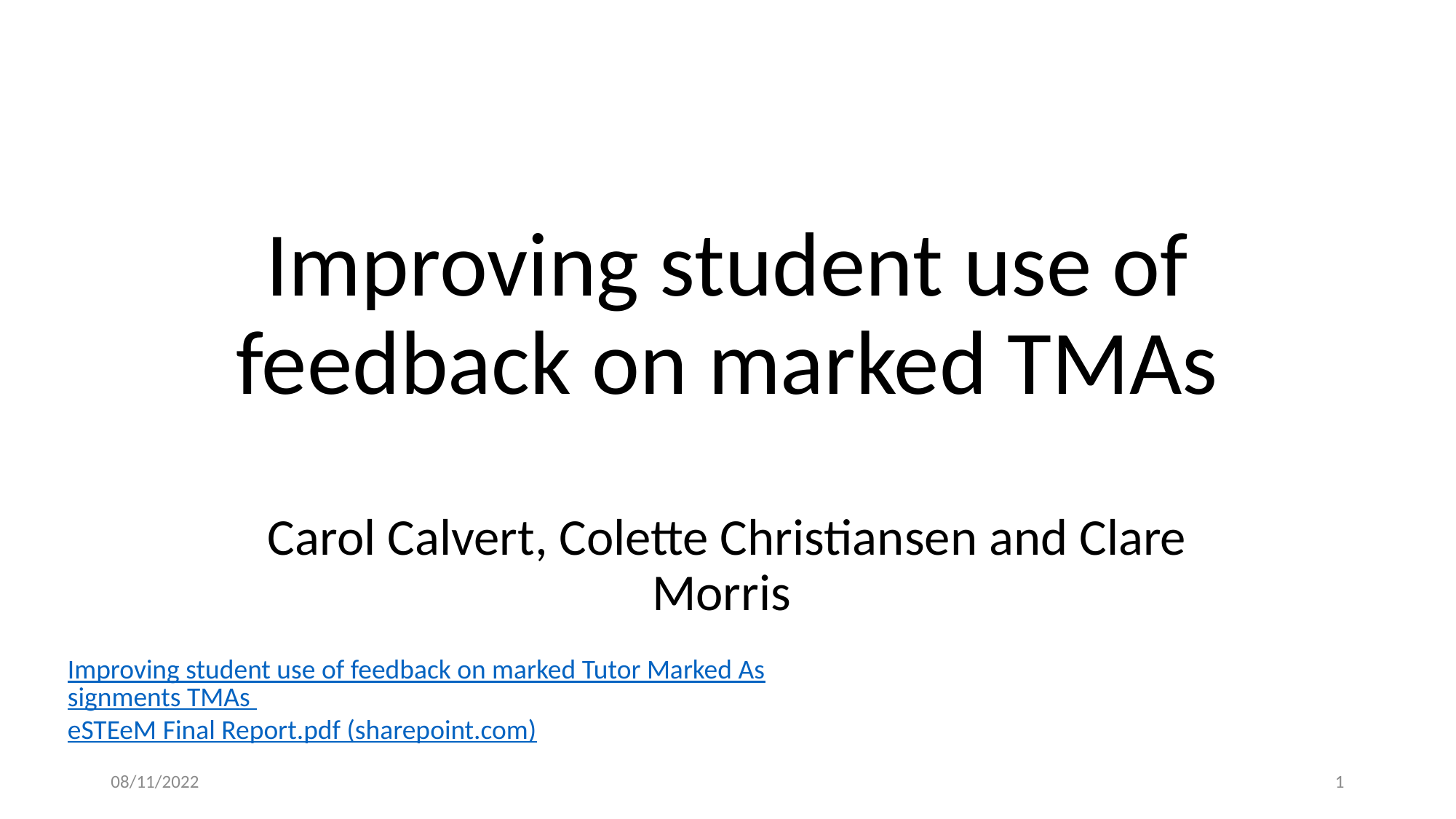

# Improving student use of feedback on marked TMAs

Carol Calvert, Colette Christiansen and Clare Morris
Improving student use of feedback on marked Tutor Marked Assignments TMAs eSTEeM Final Report.pdf (sharepoint.com)
08/11/2022
1